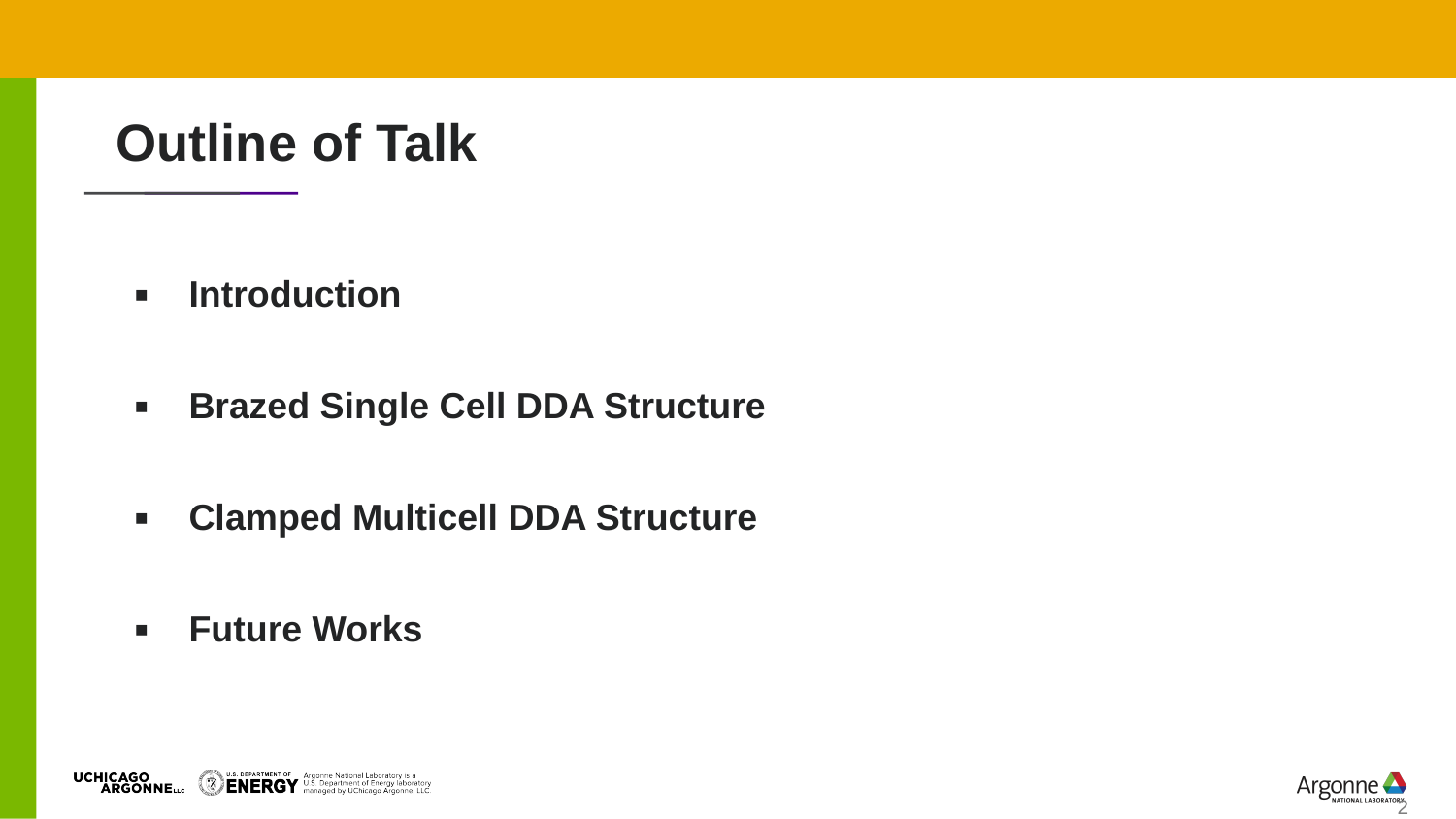

# Outline of Talk
Introduction

Brazed Single Cell DDA Structure

Clamped Multicell DDA Structure

Future Works
2